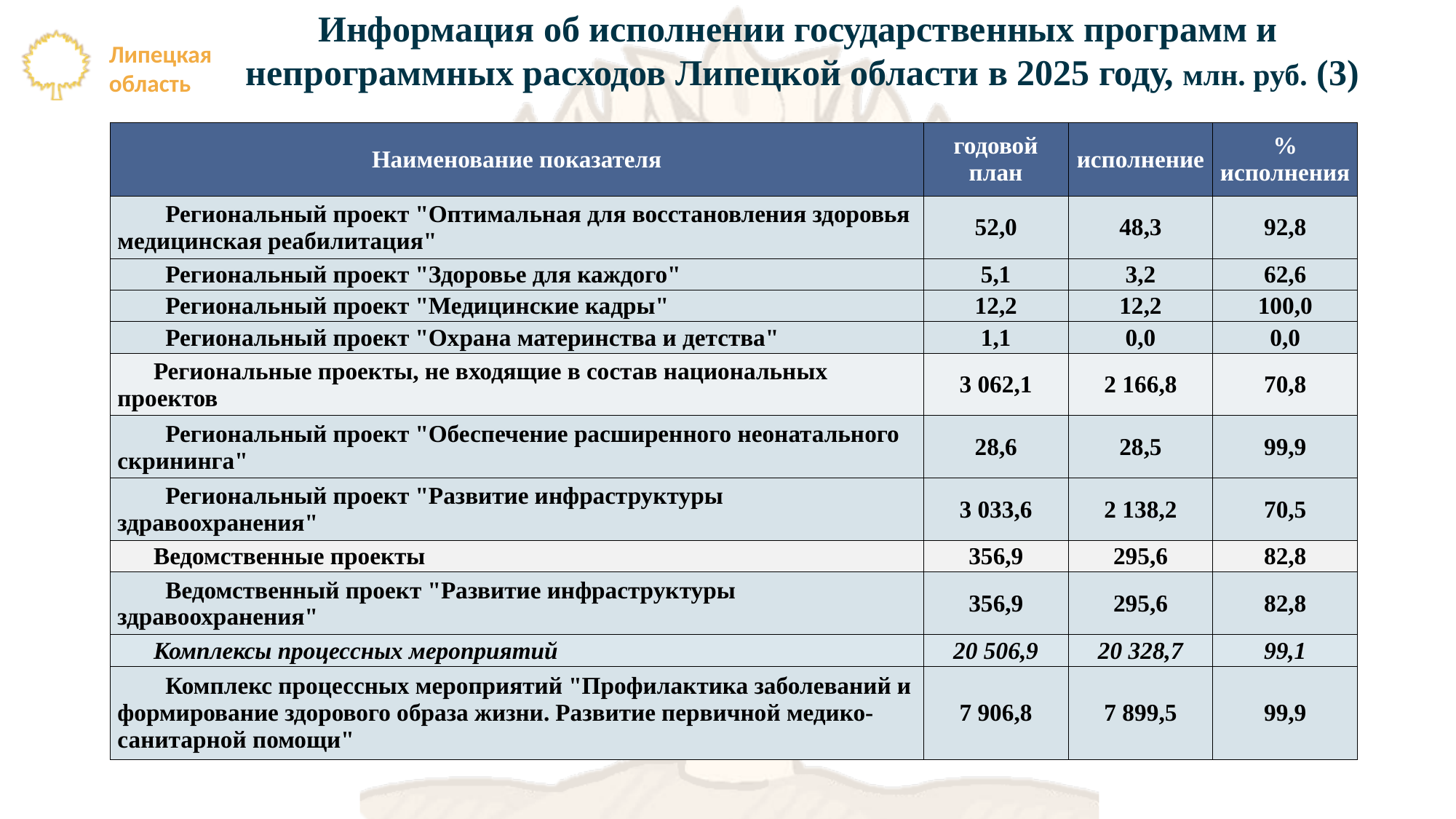

Информация об исполнении государственных программ и
непрограммных расходов Липецкой области в 2025 году, млн. руб. (3)
| Наименование показателя | годовой план | исполнение | % исполнения |
| --- | --- | --- | --- |
| Региональный проект "Оптимальная для восстановления здоровья медицинская реабилитация" | 52,0 | 48,3 | 92,8 |
| Региональный проект "Здоровье для каждого" | 5,1 | 3,2 | 62,6 |
| Региональный проект "Медицинские кадры" | 12,2 | 12,2 | 100,0 |
| Региональный проект "Охрана материнства и детства" | 1,1 | 0,0 | 0,0 |
| Региональные проекты, не входящие в состав национальных проектов | 3 062,1 | 2 166,8 | 70,8 |
| Региональный проект "Обеспечение расширенного неонатального скрининга" | 28,6 | 28,5 | 99,9 |
| Региональный проект "Развитие инфраструктуры здравоохранения" | 3 033,6 | 2 138,2 | 70,5 |
| Ведомственные проекты | 356,9 | 295,6 | 82,8 |
| Ведомственный проект "Развитие инфраструктуры здравоохранения" | 356,9 | 295,6 | 82,8 |
| Комплексы процессных мероприятий | 20 506,9 | 20 328,7 | 99,1 |
| Комплекс процессных мероприятий "Профилактика заболеваний и формирование здорового образа жизни. Развитие первичной медико-санитарной помощи" | 7 906,8 | 7 899,5 | 99,9 |